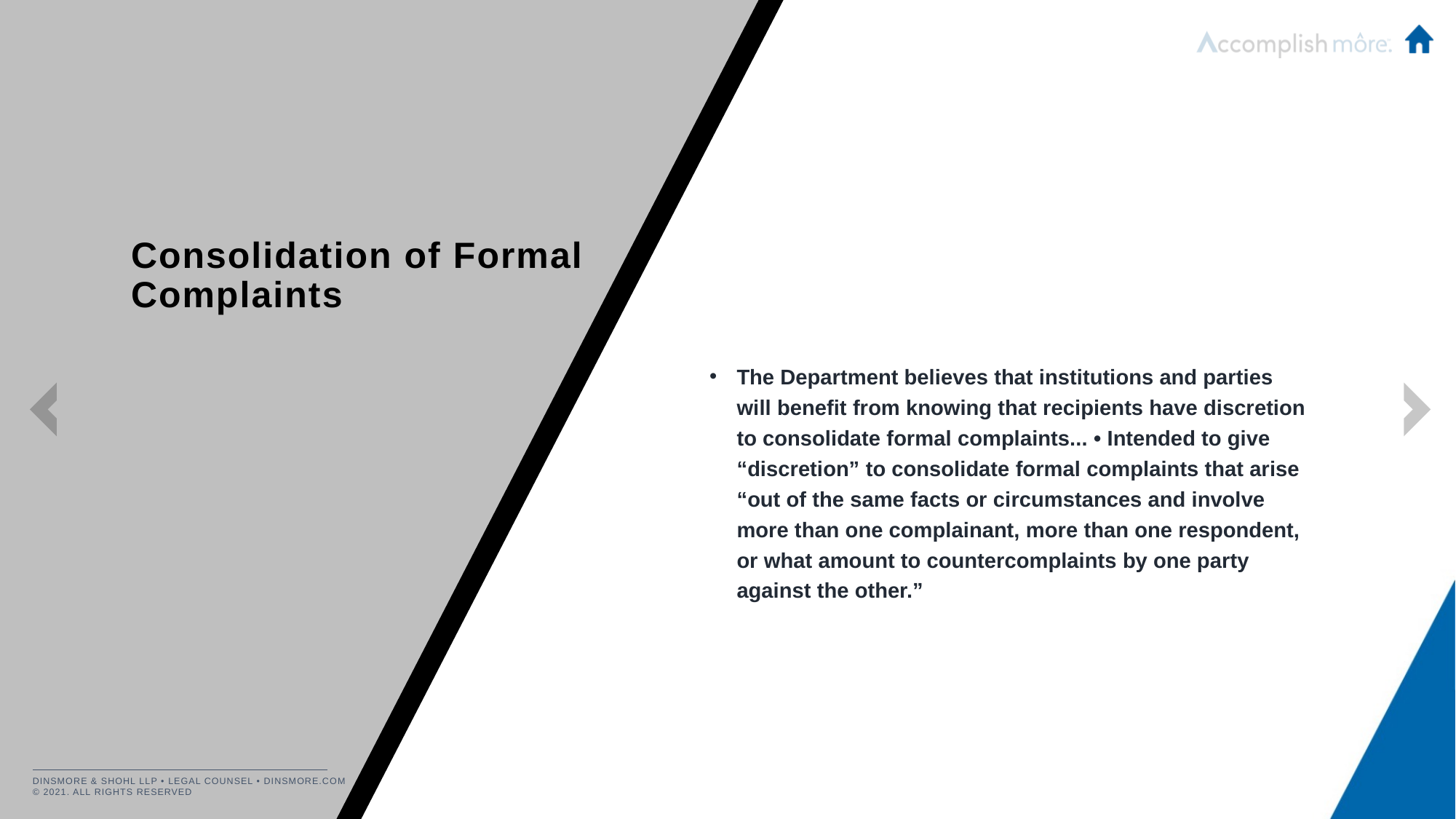

The Department believes that institutions and parties will benefit from knowing that recipients have discretion to consolidate formal complaints... • Intended to give “discretion” to consolidate formal complaints that arise “out of the same facts or circumstances and involve more than one complainant, more than one respondent, or what amount to countercomplaints by one party against the other.”
# Consolidation of Formal Complaints